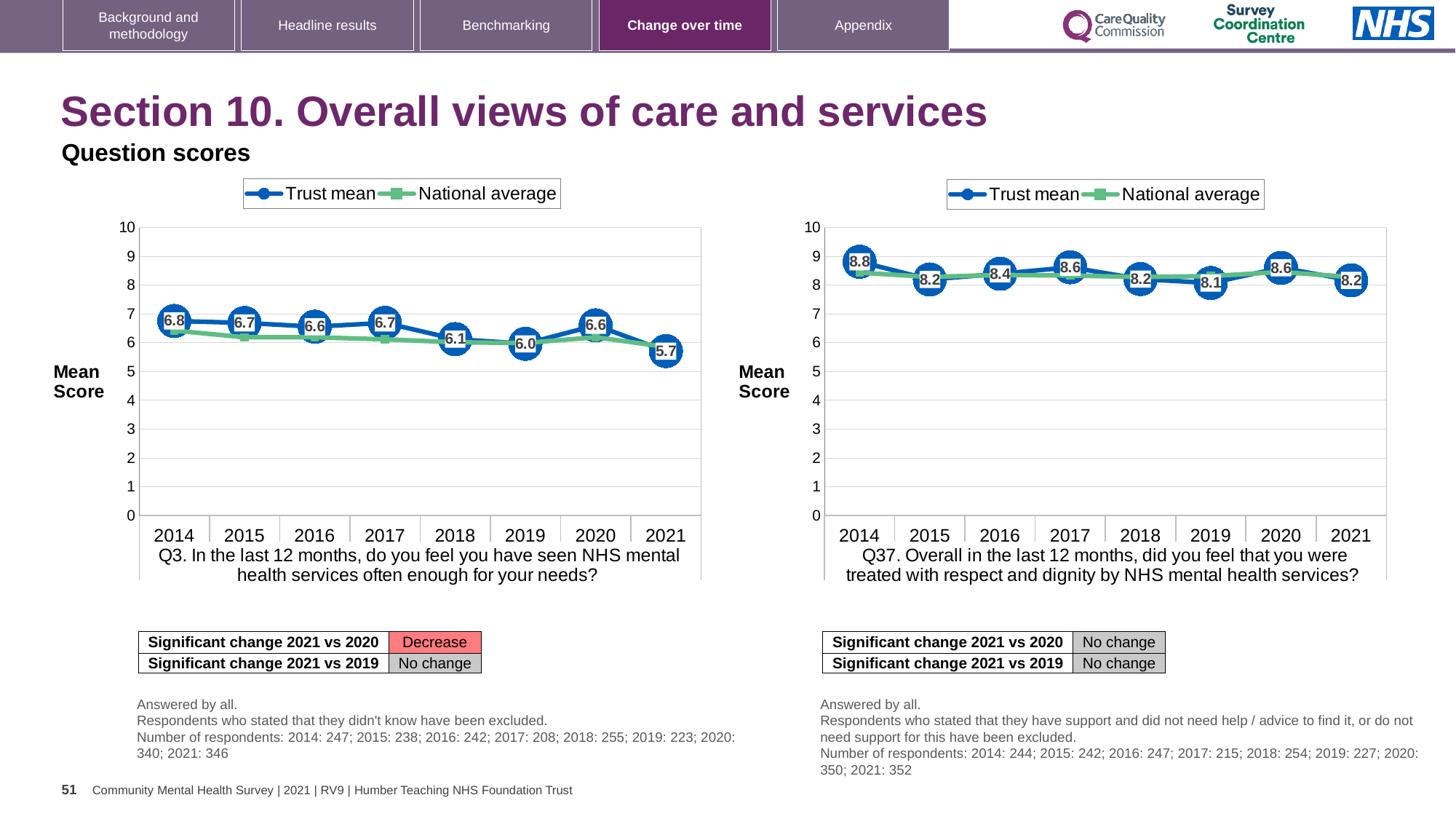

# Section 10. Overall views of care and services
Question scores

### Chart

| Category | Trust mean | National average |
|---|---|---|
| 2014 | 6.75607422302425 | 6.420834662765931 |
| 2015 | 6.68771478464847 | 6.191095177984343 |
| 2016 | 6.55695862393458 | 6.190414405507029 |
| 2017 | 6.69099254136526 | 6.117626688109843 |
| 2018 | 6.12518038643317 | 6.016655069509438 |
| 2019 | 5.9646417125216 | 5.99204036601608 |
| 2020 | 6.60507242344331 | 6.190926207289446 |
| 2021 | 5.71135132573519 | 5.856944891910714 |

### Chart

| Category | Trust mean | National average |
|---|---|---|
| 2014 | 8.81114559363361 | 8.432292249218202 |
| 2015 | 8.19613183134922 | 8.283754930276077 |
| 2016 | 8.39331336952794 | 8.35126205121991 |
| 2017 | 8.61954341632349 | 8.333326319603302 |
| 2018 | 8.20989613952538 | 8.282456024819705 |
| 2019 | 8.07264318931214 | 8.314875002878436 |
| 2020 | 8.59992055921521 | 8.45658779762348 |
| 2021 | 8.16778908500086 | 8.280015517938736 |
| Significant change 2021 vs 2020 | Decrease |
| --- | --- |
| Significant change 2021 vs 2019 | No change |
| Significant change 2021 vs 2020 | No change |
| --- | --- |
| Significant change 2021 vs 2019 | No change |
Answered by all.
Respondents who stated that they didn't know have been excluded.
Number of respondents: 2014: 247; 2015: 238; 2016: 242; 2017: 208; 2018: 255; 2019: 223; 2020: 340; 2021: 346
Answered by all.
Respondents who stated that they have support and did not need help / advice to find it, or do not need support for this have been excluded.
Number of respondents: 2014: 244; 2015: 242; 2016: 247; 2017: 215; 2018: 254; 2019: 227; 2020: 350; 2021: 352
51